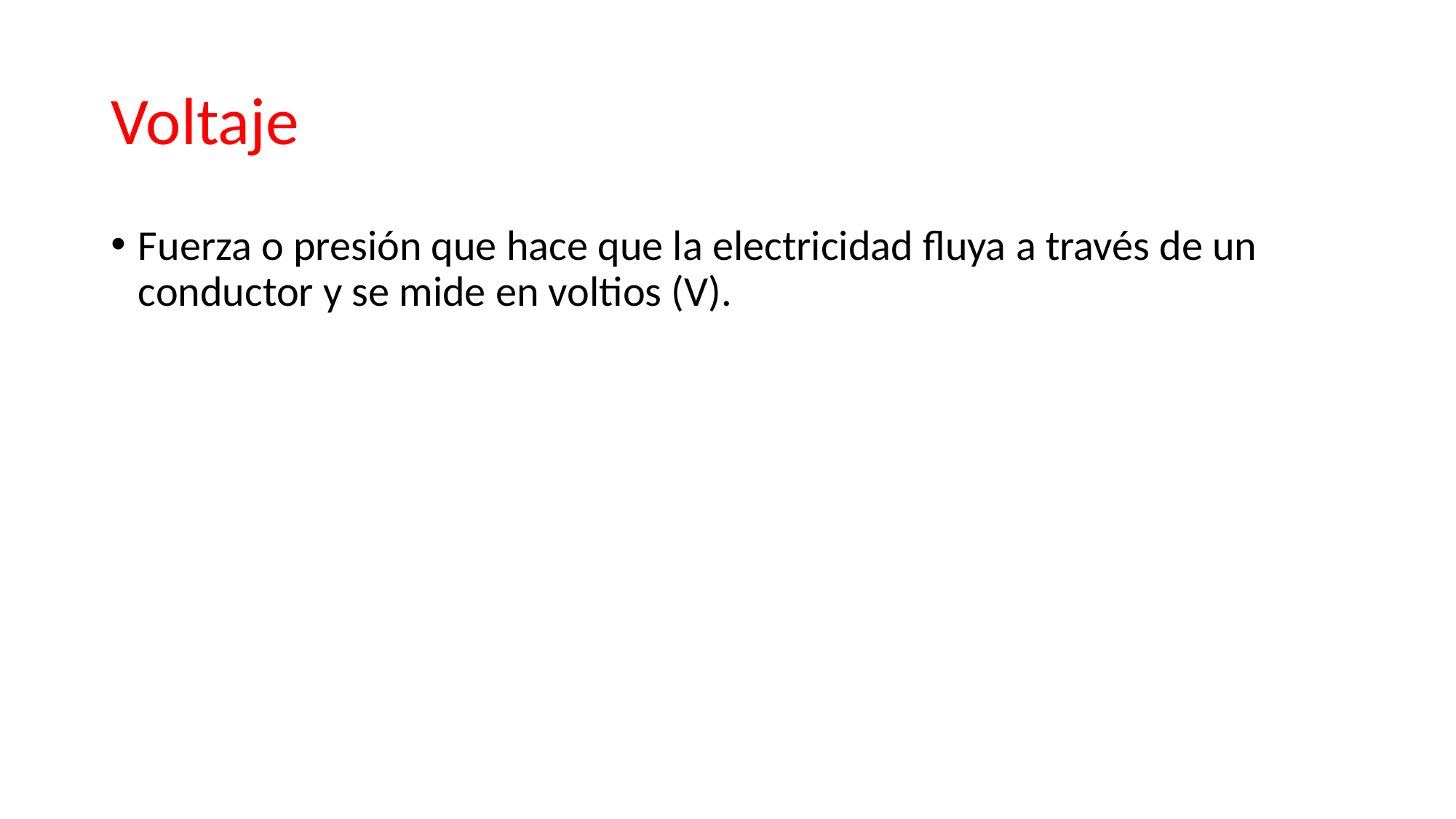

# Voltaje
Fuerza o presión que hace que la electricidad fluya a través de un conductor y se mide en voltios (V).